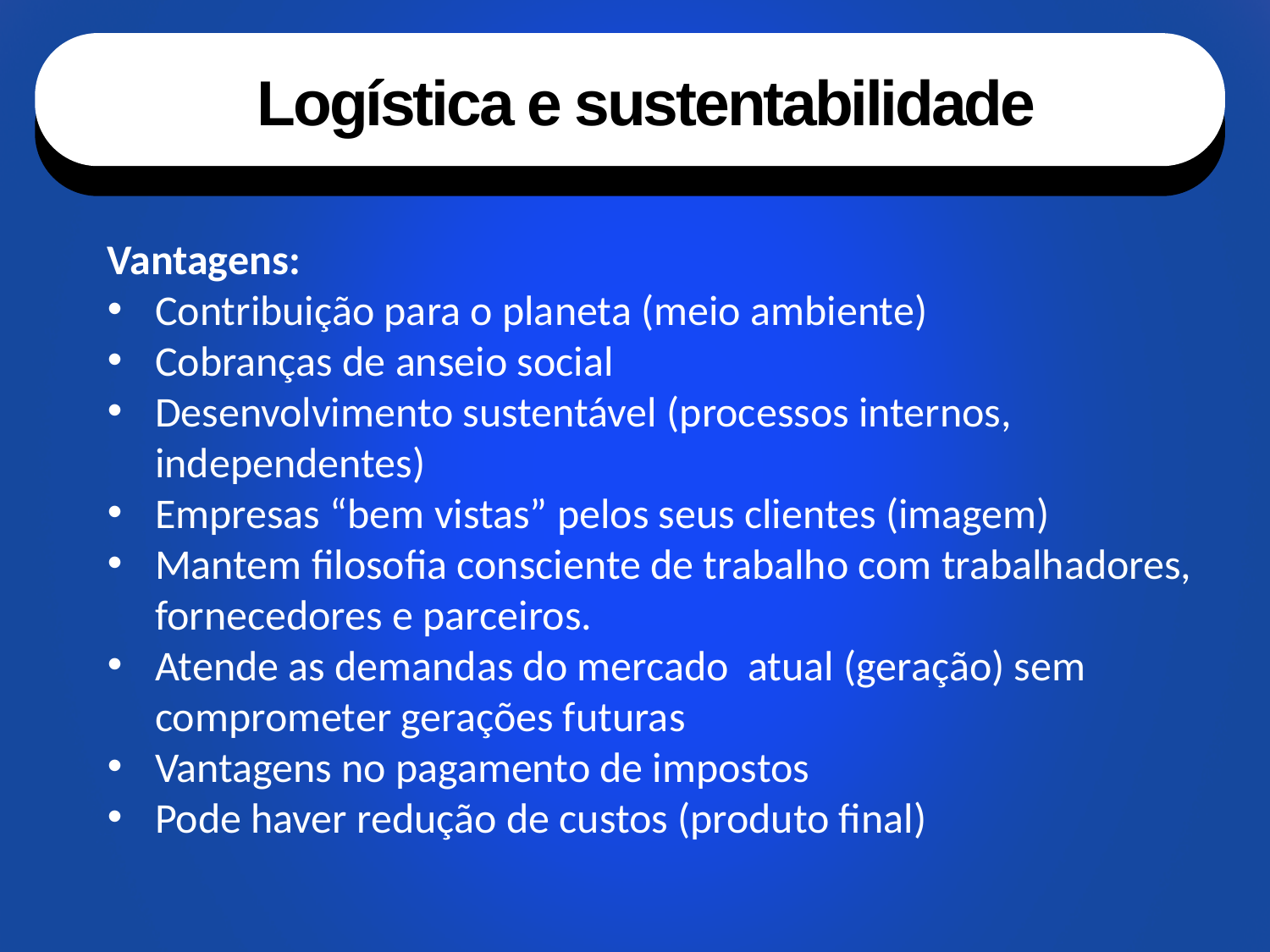

Logística e sustentabilidade

Vantagens:
Contribuição para o planeta (meio ambiente)
Cobranças de anseio social
Desenvolvimento sustentável (processos internos, independentes)
Empresas “bem vistas” pelos seus clientes (imagem)
Mantem filosofia consciente de trabalho com trabalhadores, fornecedores e parceiros.
Atende as demandas do mercado  atual (geração) sem comprometer gerações futuras
Vantagens no pagamento de impostos
Pode haver redução de custos (produto final)